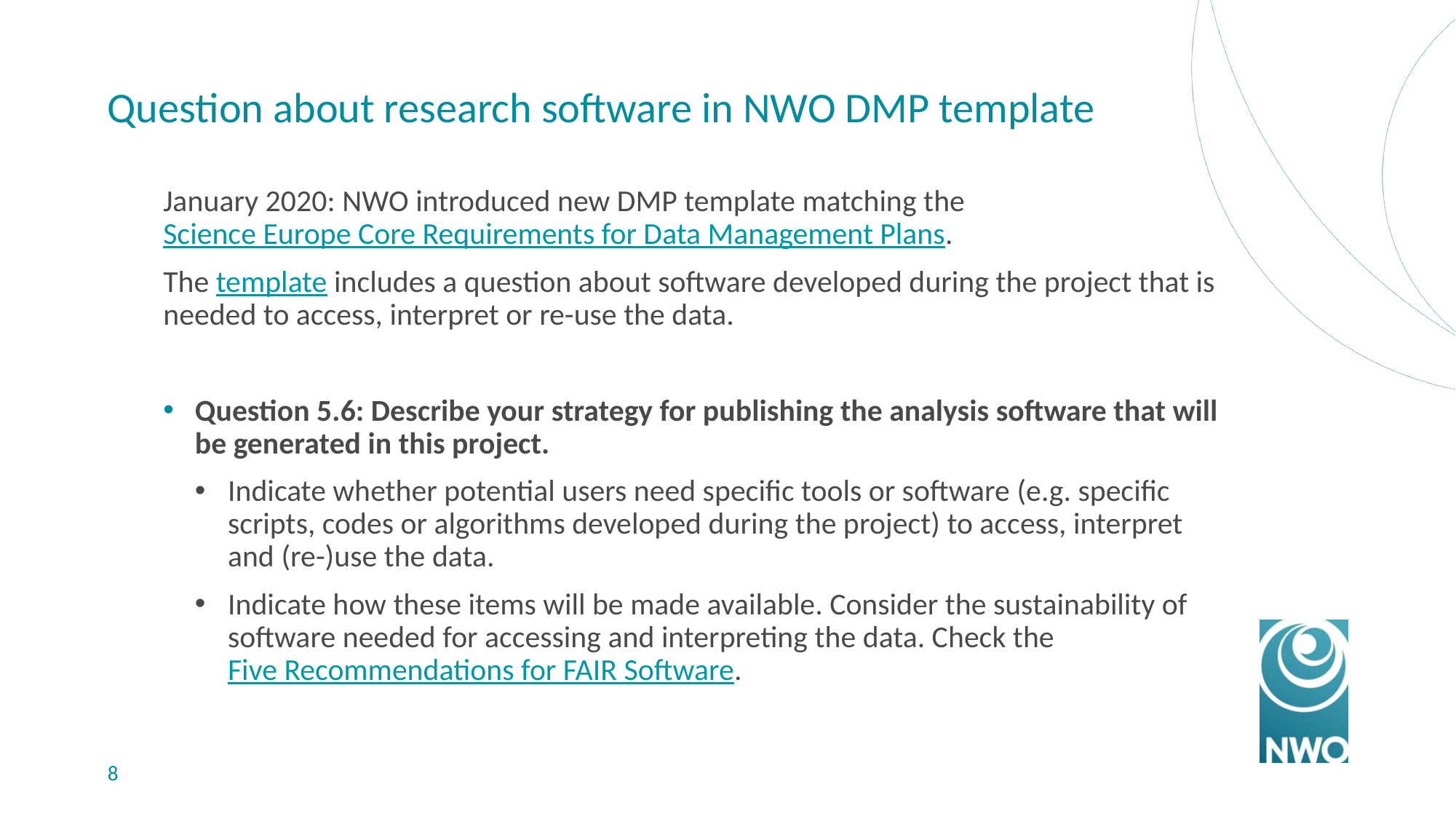

# Question about research software in NWO DMP template
January 2020: NWO introduced new DMP template matching the Science Europe Core Requirements for Data Management Plans.
The template includes a question about software developed during the project that is needed to access, interpret or re-use the data.

Question 5.6: Describe your strategy for publishing the analysis software that will be generated in this project.
Indicate whether potential users need specific tools or software (e.g. specific scripts, codes or algorithms developed during the project) to access, interpret and (re-)use the data.
Indicate how these items will be made available. Consider the sustainability of software needed for accessing and interpreting the data. Check the Five Recommendations for FAIR Software.
8